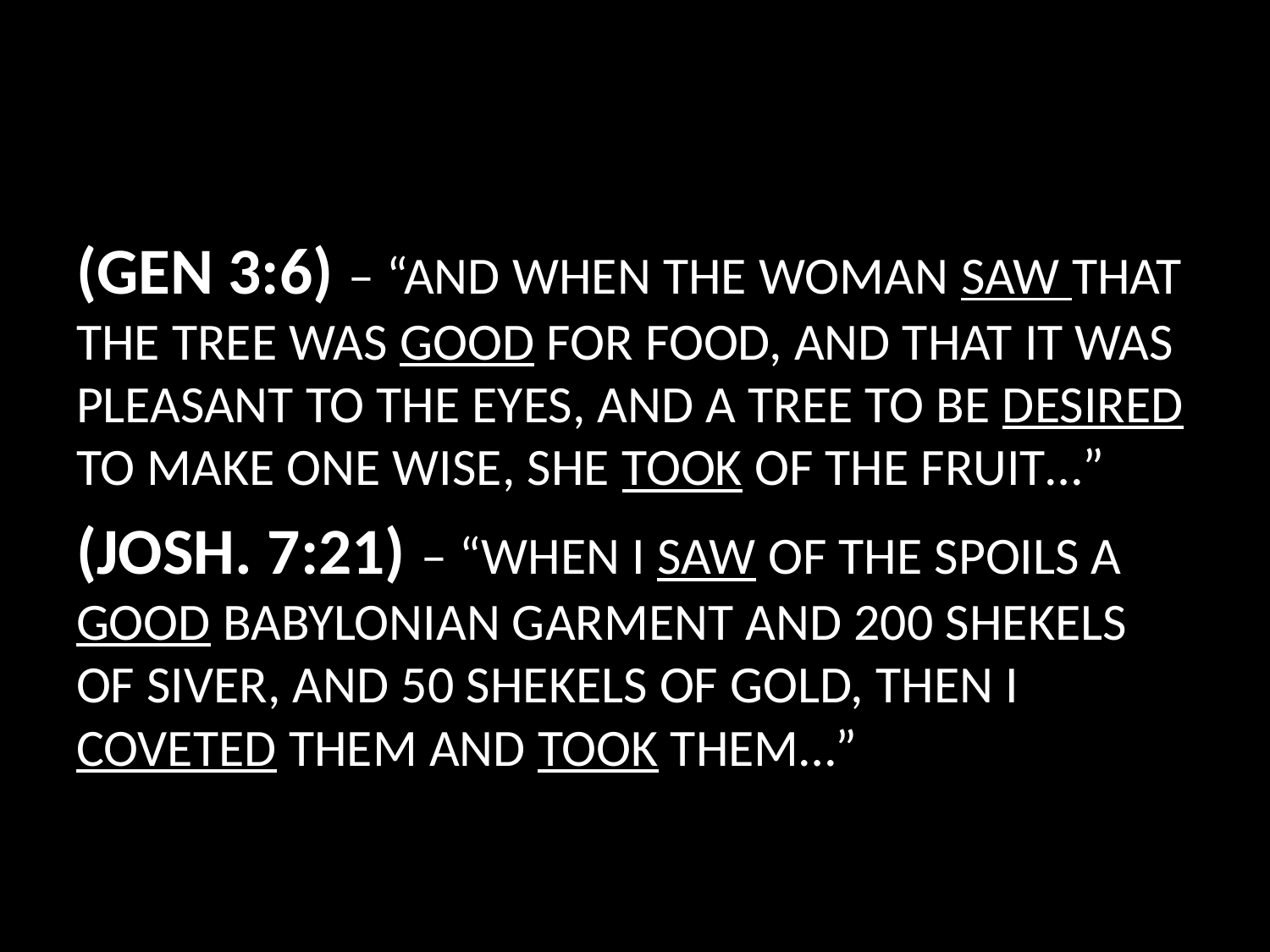

#
(GEN 3:6) – “AND WHEN THE WOMAN SAW THAT THE TREE WAS GOOD FOR FOOD, AND THAT IT WAS PLEASANT TO THE EYES, AND A TREE TO BE DESIRED TO MAKE ONE WISE, SHE TOOK OF THE FRUIT…”
(JOSH. 7:21) – “WHEN I SAW OF THE SPOILS A GOOD BABYLONIAN GARMENT AND 200 SHEKELS OF SIVER, AND 50 SHEKELS OF GOLD, THEN I COVETED THEM AND TOOK THEM…”